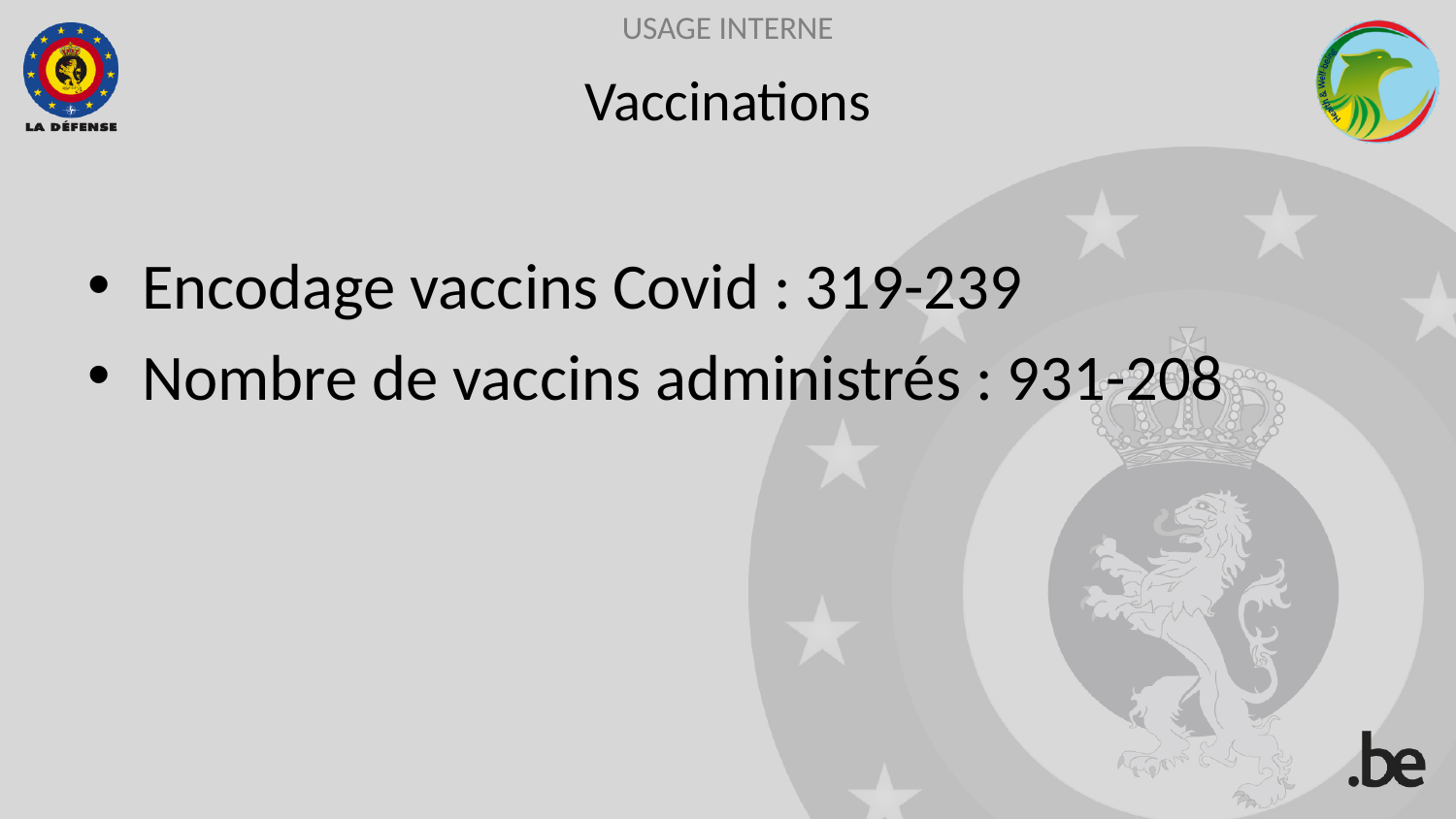

# Vaccinations
Encodage vaccins Covid : 319-239
Nombre de vaccins administrés : 931-208